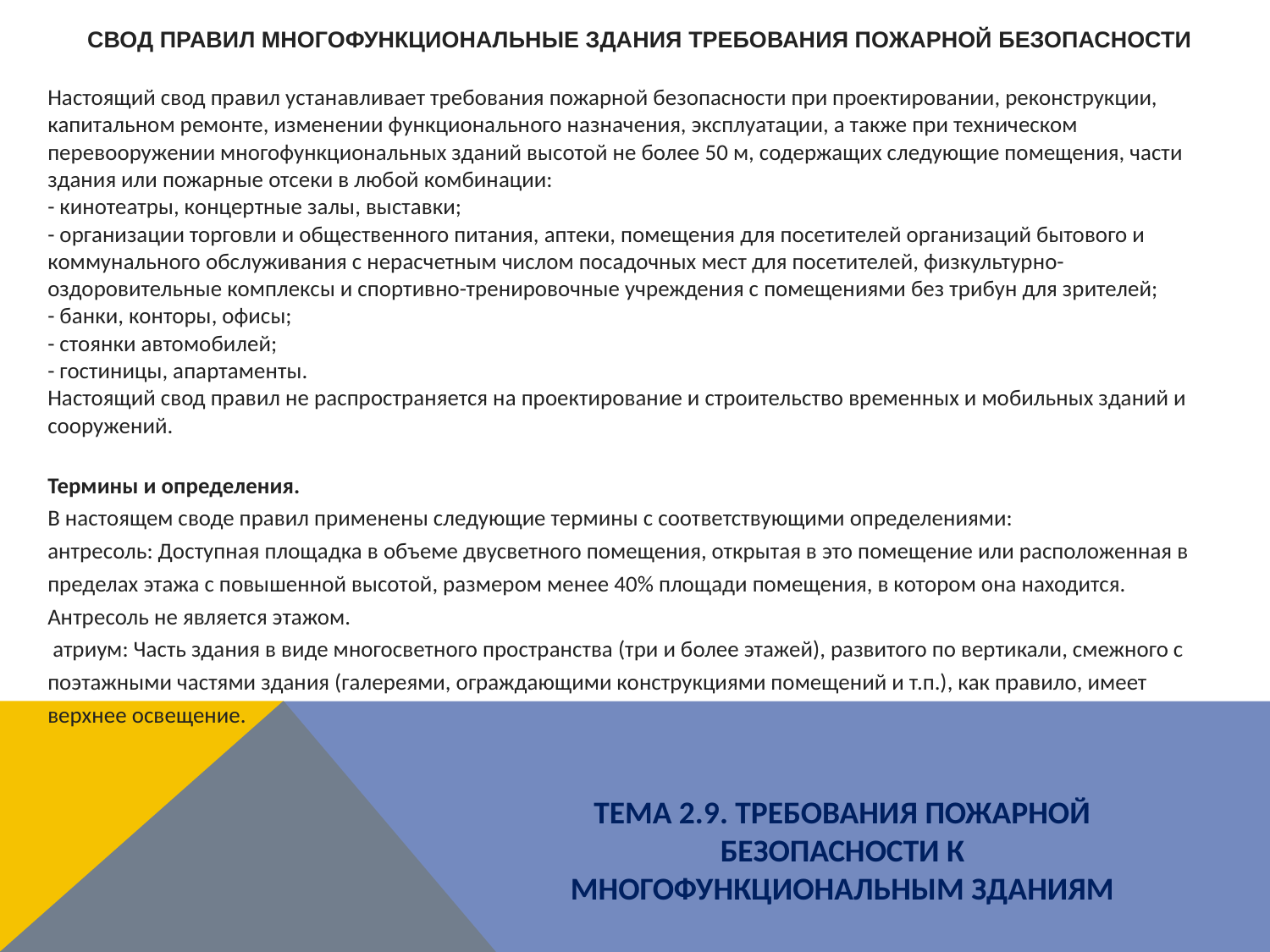

СВОД ПРАВИЛ МНОГОФУНКЦИОНАЛЬНЫЕ ЗДАНИЯ ТРЕБОВАНИЯ ПОЖАРНОЙ БЕЗОПАСНОСТИ

Настоящий свод правил устанавливает требования пожарной безопасности при проектировании, реконструкции, капитальном ремонте, изменении функционального назначения, эксплуатации, а также при техническом перевооружении многофункциональных зданий высотой не более 50 м, содержащих следующие помещения, части здания или пожарные отсеки в любой комбинации:
- кинотеатры, концертные залы, выставки;
- организации торговли и общественного питания, аптеки, помещения для посетителей организаций бытового и коммунального обслуживания с нерасчетным числом посадочных мест для посетителей, физкультурно-оздоровительные комплексы и спортивно-тренировочные учреждения с помещениями без трибун для зрителей;
- банки, конторы, офисы;
- стоянки автомобилей;
- гостиницы, апартаменты.
Настоящий свод правил не распространяется на проектирование и строительство временных и мобильных зданий и сооружений.

Термины и определения.
В настоящем своде правил применены следующие термины с соответствующими определениями:
антресоль: Доступная площадка в объеме двусветного помещения, открытая в это помещение или расположенная в пределах этажа с повышенной высотой, размером менее 40% площади помещения, в котором она находится. Антресоль не является этажом.
 атриум: Часть здания в виде многосветного пространства (три и более этажей), развитого по вертикали, смежного с поэтажными частями здания (галереями, ограждающими конструкциями помещений и т.п.), как правило, имеет верхнее освещение.

ТЕМА 2.9. ТРЕБОВАНИЯ ПОЖАРНОЙ БЕЗОПАСНОСТИ К МНОГОФУНКЦИОНАЛЬНЫМ ЗДАНИЯМ